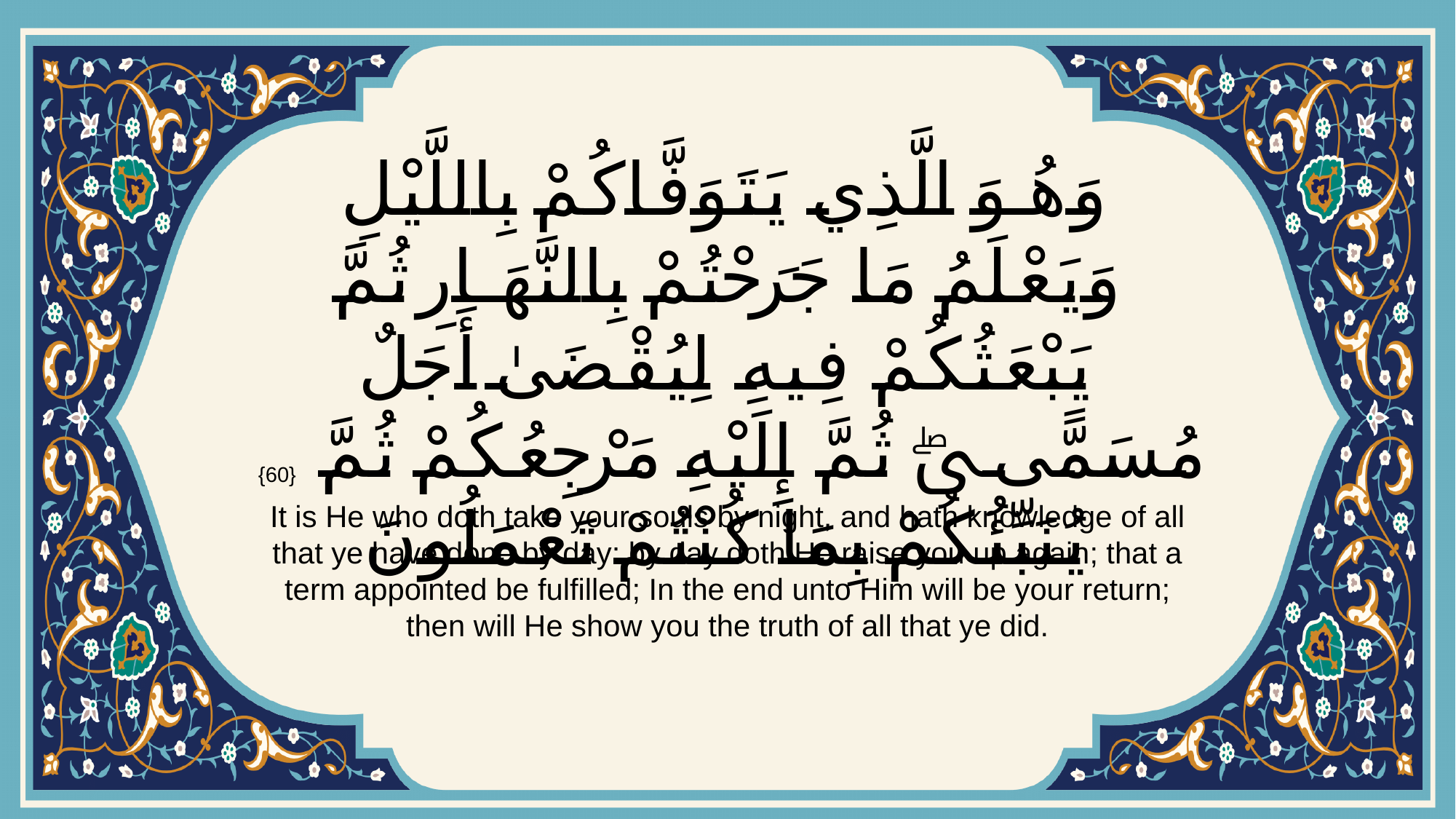

# وَهُوَ الَّذِي يَتَوَفَّاكُمْ بِاللَّيْلِ وَيَعْلَمُ مَا جَرَحْتُمْ بِالنَّهَارِ ثُمَّ يَبْعَثُكُمْ فِيهِ لِيُقْضَىٰ أَجَلٌ مُسَمًّىۖ ثُمَّ إِلَيْهِ مَرْجِعُكُمْ ثُمَّ يُنَبِّئُكُمْ بِمَا كُنْتُمْ تَعْمَلُونَ
{60}
It is He who doth take your souls by night, and hath knowledge of all that ye have done by day: by day doth He raise you up again; that a term appointed be fulfilled; In the end unto Him will be your return; then will He show you the truth of all that ye did.